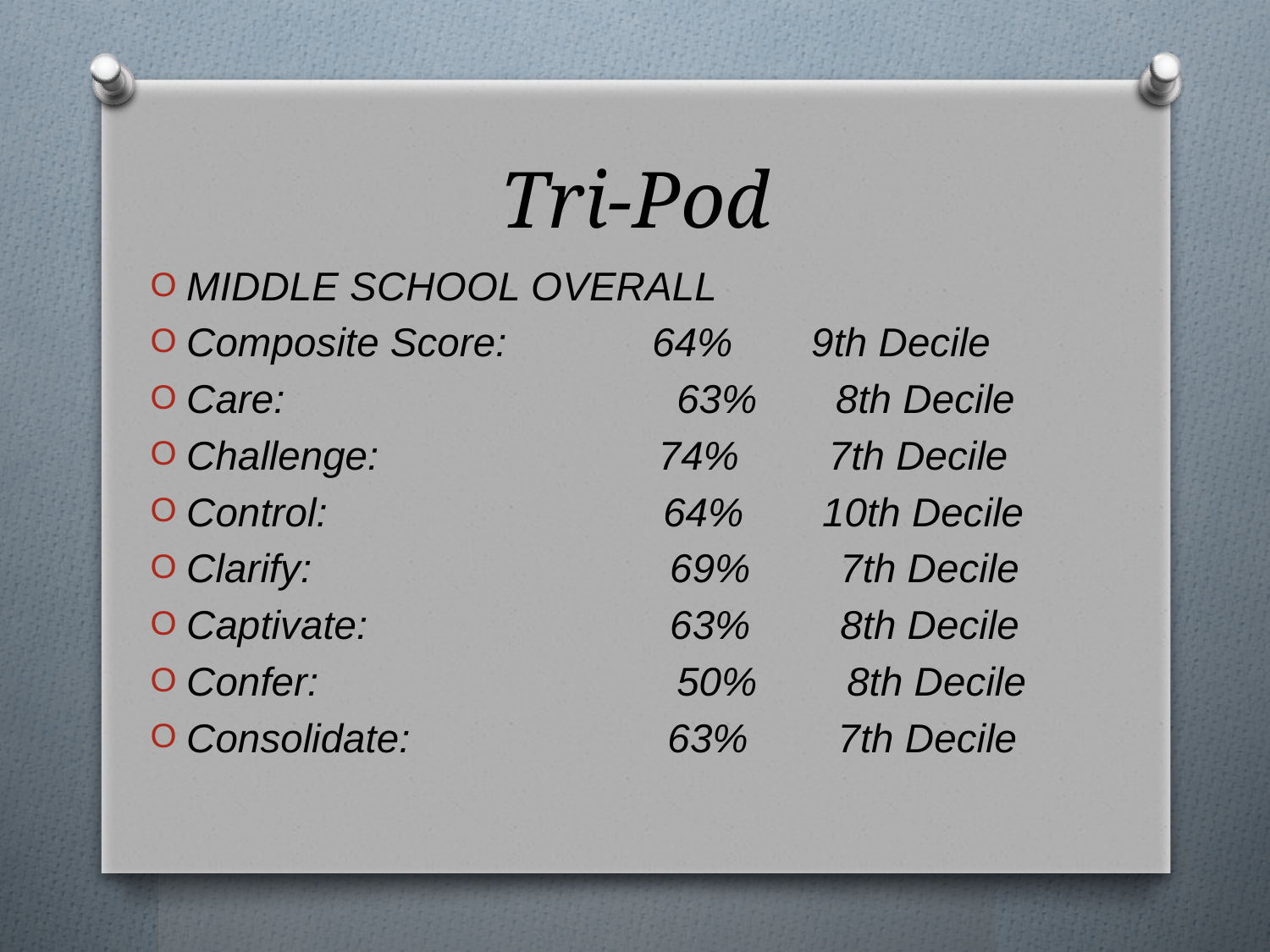

# Tri-Pod
MIDDLE SCHOOL OVERALL
Composite Score:             64%       9th Decile
Care:                                   63%       8th Decile
Challenge:                         74%        7th Decile
Control:                              64%       10th Decile
Clarify:                                69%        7th Decile
Captivate:                           63%        8th Decile
Confer:                                50%        8th Decile
Consolidate:                       63%        7th Decile